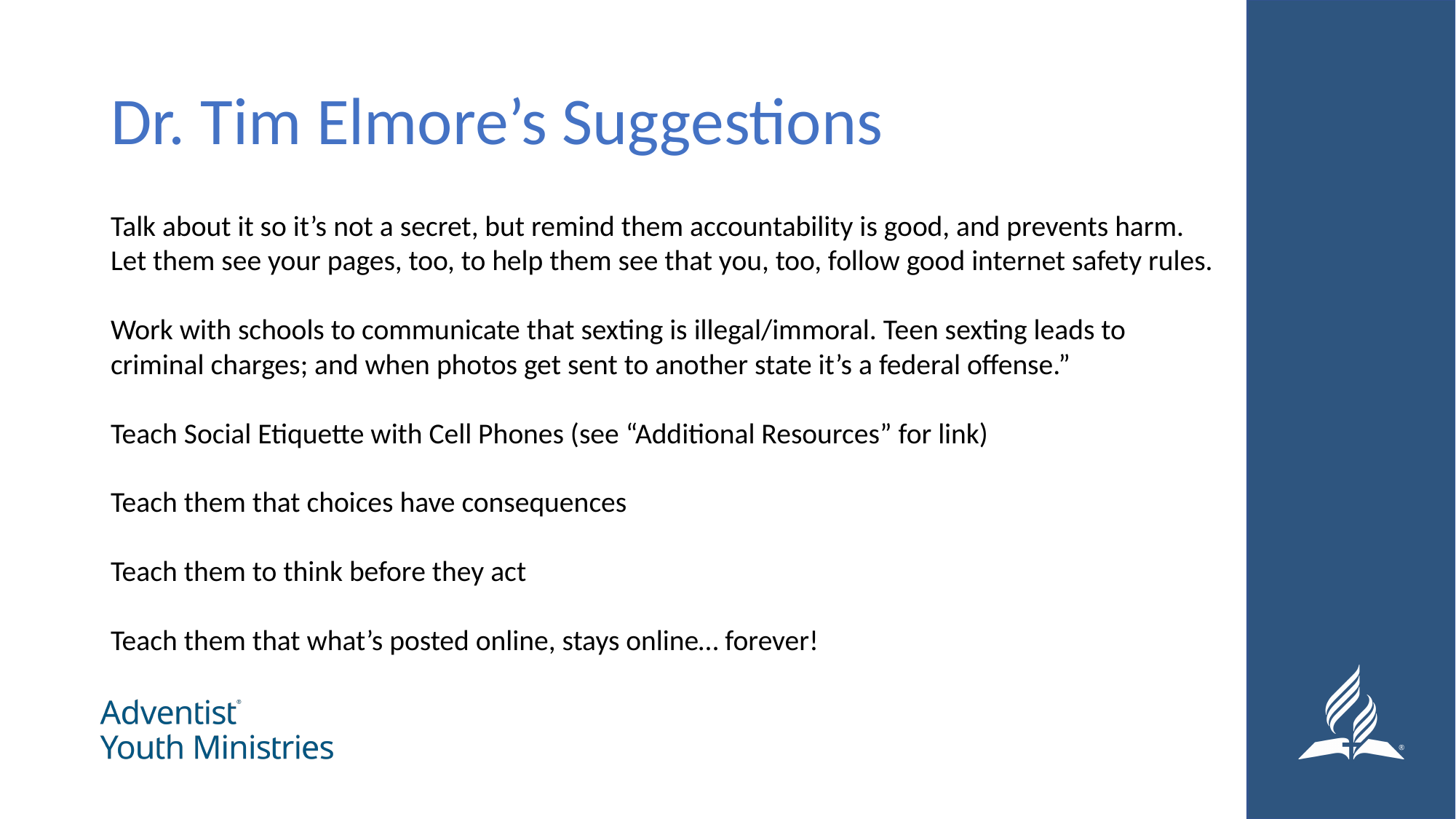

# Dr. Tim Elmore’s Suggestions
Talk about it so it’s not a secret, but remind them accountability is good, and prevents harm. Let them see your pages, too, to help them see that you, too, follow good internet safety rules.

Work with schools to communicate that sexting is illegal/immoral. Teen sexting leads to criminal charges; and when photos get sent to another state it’s a federal offense.”

Teach Social Etiquette with Cell Phones (see “Additional Resources” for link)

Teach them that choices have consequences

Teach them to think before they act

Teach them that what’s posted online, stays online… forever!